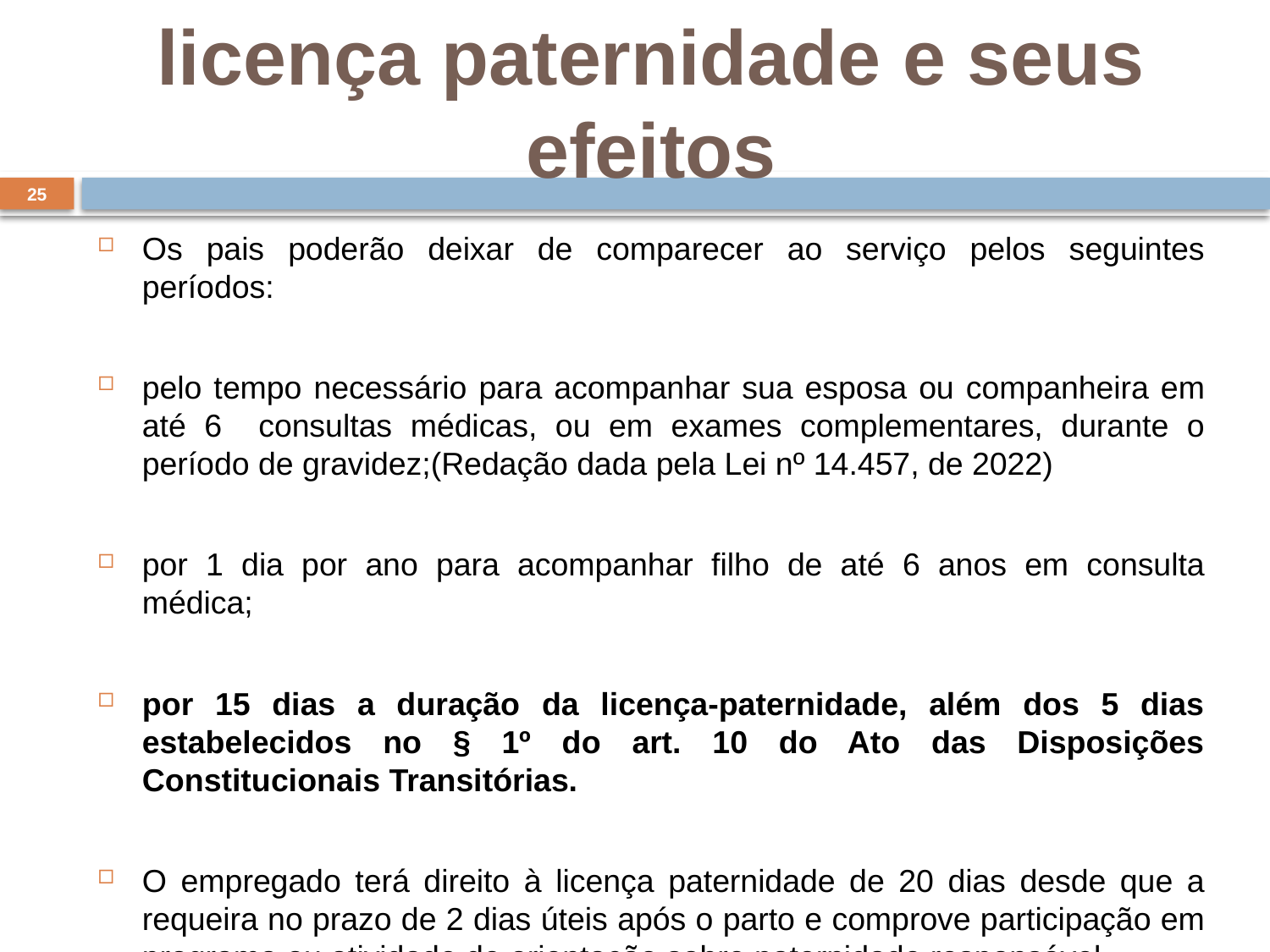

# licença paternidade e seus efeitos
25
Os pais poderão deixar de comparecer ao serviço pelos seguintes períodos:

pelo tempo necessário para acompanhar sua esposa ou companheira em até 6  consultas médicas, ou em exames complementares, durante o período de gravidez;(Redação dada pela Lei nº 14.457, de 2022)

por 1 dia por ano para acompanhar filho de até 6 anos em consulta médica;

por 15 dias a duração da licença-paternidade, além dos 5 dias estabelecidos no § 1º do art. 10 do Ato das Disposições Constitucionais Transitórias.

O empregado terá direito à licença paternidade de 20 dias desde que a requeira no prazo de 2 dias úteis após o parto e comprove participação em programa ou atividade de orientação sobre paternidade responsável.